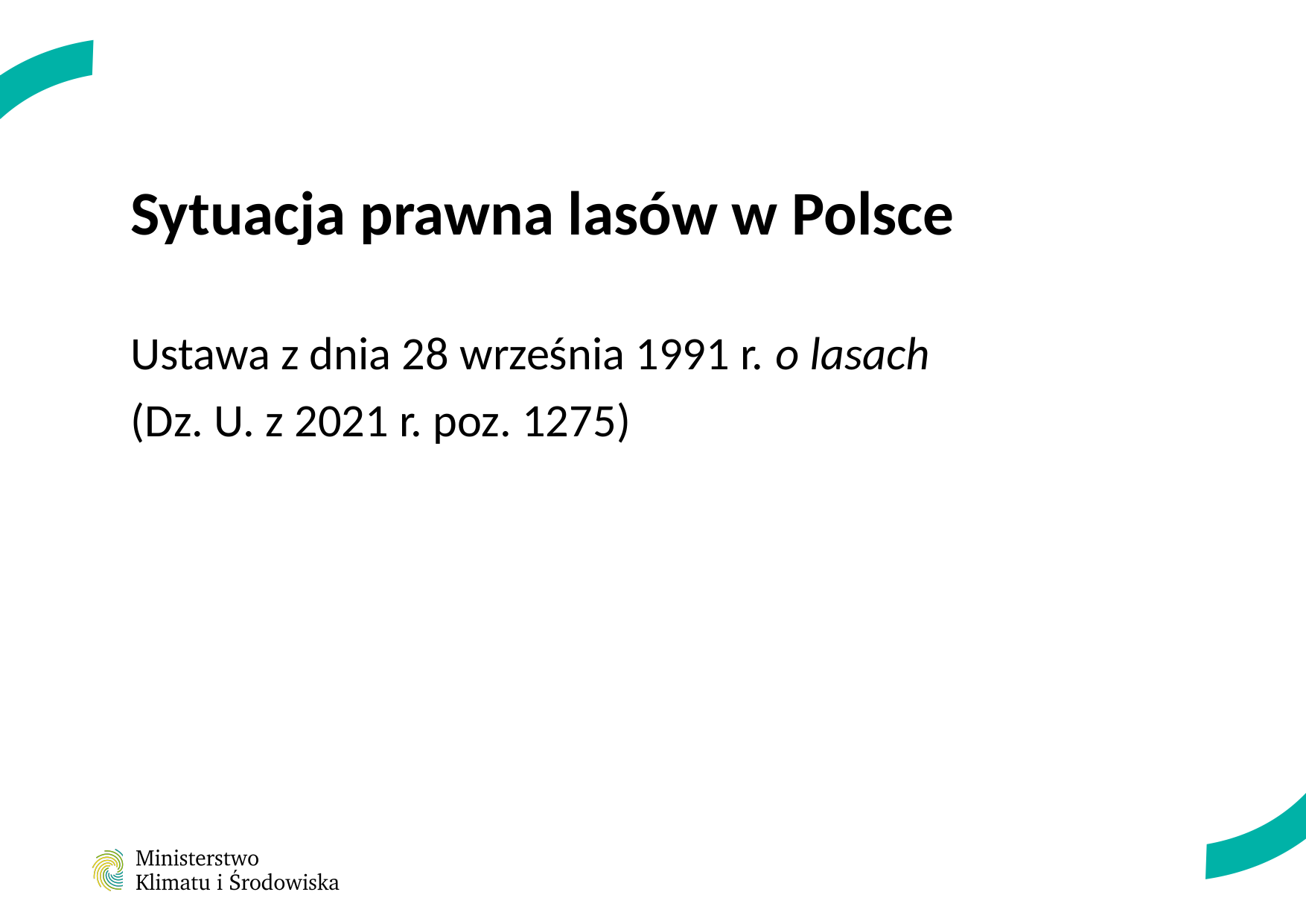

# Sytuacja prawna lasów w Polsce
Ustawa z dnia 28 września 1991 r. o lasach
(Dz. U. z 2021 r. poz. 1275)